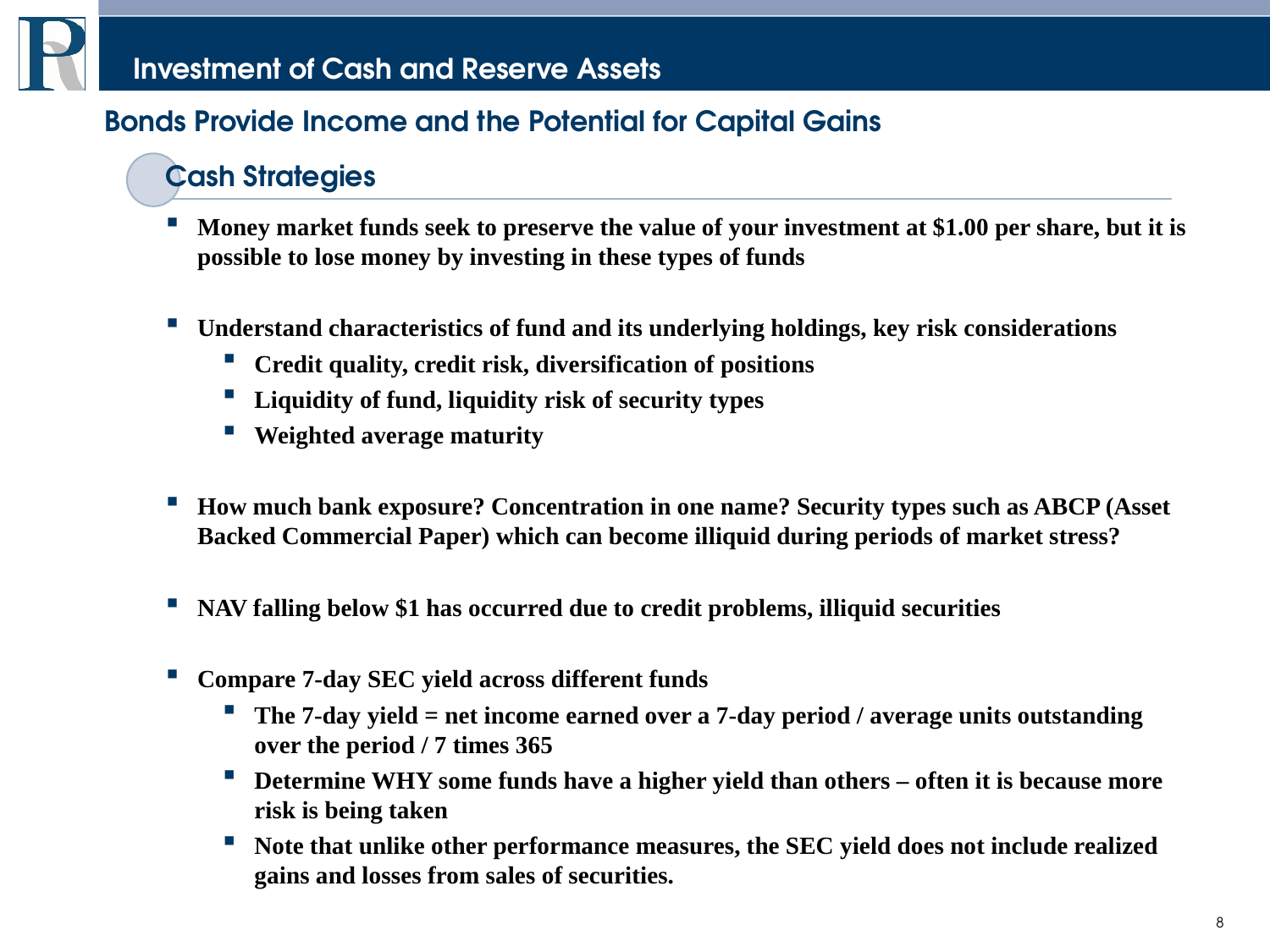

# Investment of Cash and Reserve Assets
Bonds Provide Income and the Potential for Capital Gains
Cash Strategies
Money market funds seek to preserve the value of your investment at $1.00 per share, but it is possible to lose money by investing in these types of funds

Understand characteristics of fund and its underlying holdings, key risk considerations
Credit quality, credit risk, diversification of positions
Liquidity of fund, liquidity risk of security types
Weighted average maturity

How much bank exposure? Concentration in one name? Security types such as ABCP (Asset Backed Commercial Paper) which can become illiquid during periods of market stress?

NAV falling below $1 has occurred due to credit problems, illiquid securities

Compare 7-day SEC yield across different funds
The 7-day yield = net income earned over a 7-day period / average units outstanding over the period / 7 times 365
Determine WHY some funds have a higher yield than others – often it is because more risk is being taken
Note that unlike other performance measures, the SEC yield does not include realized gains and losses from sales of securities.

8